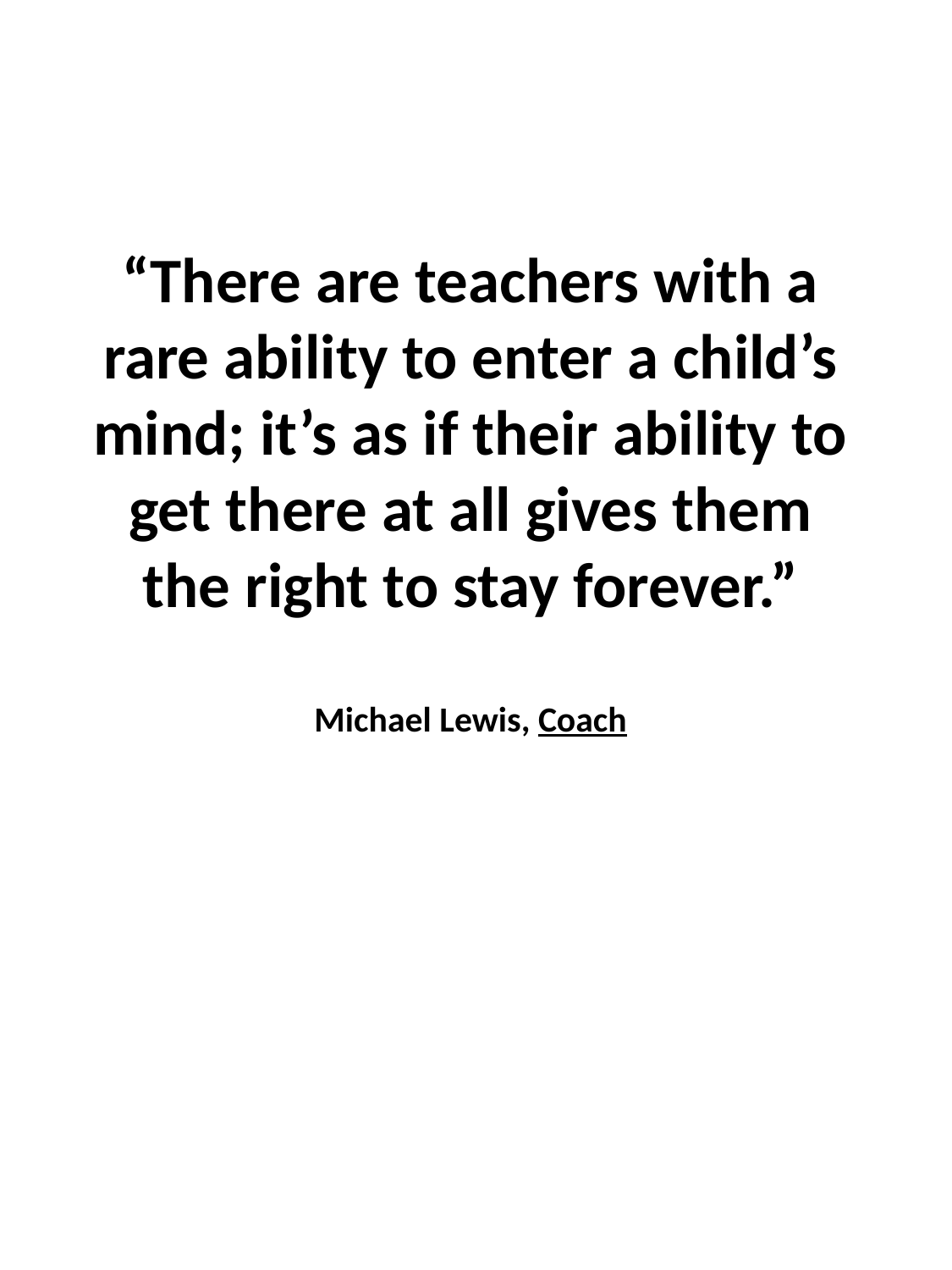

“There are teachers with a rare ability to enter a child’s mind; it’s as if their ability to get there at all gives them the right to stay forever.”

Michael Lewis, Coach